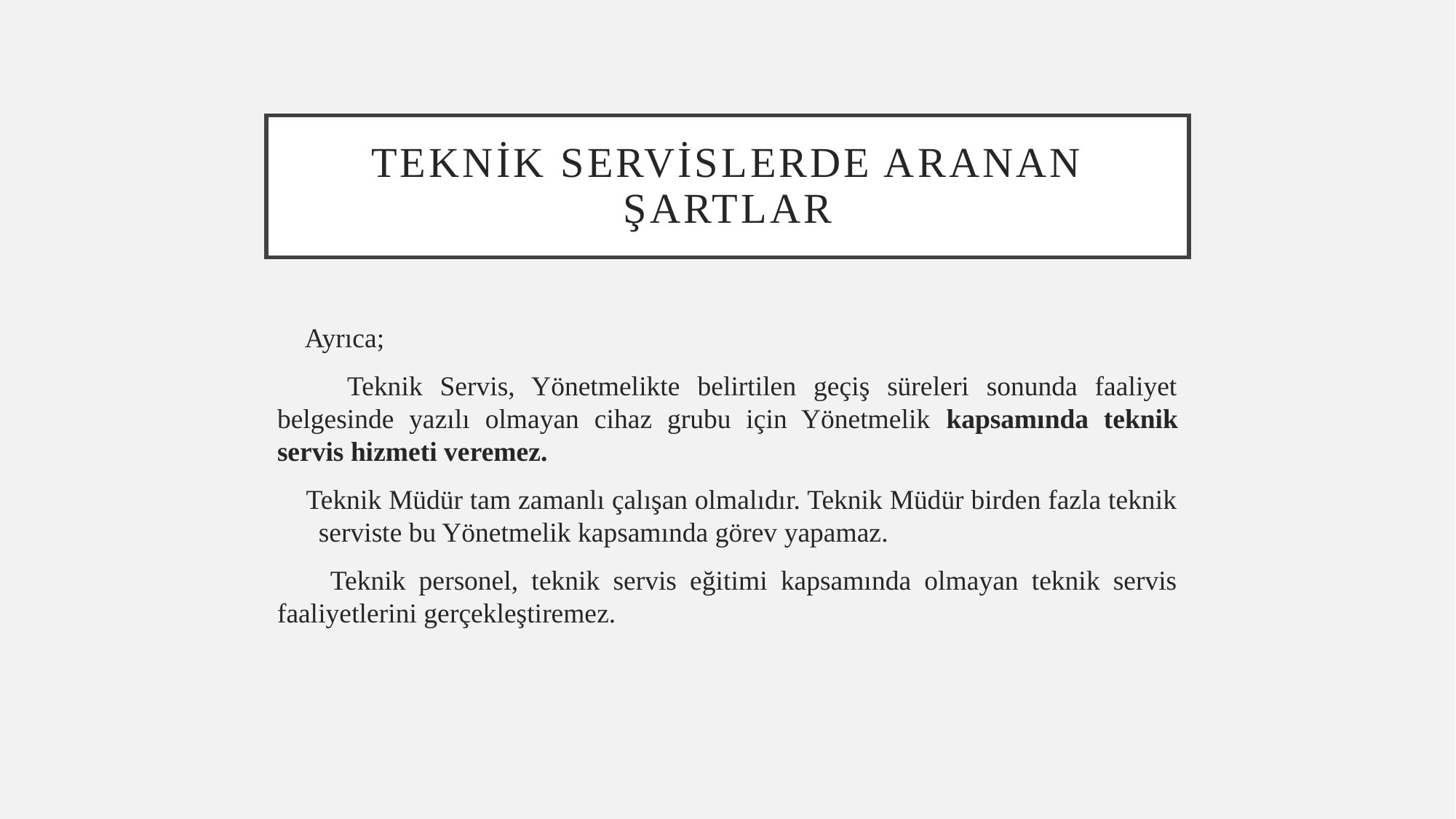

# Teknik Servislerde Aranan Şartlar
    Ayrıca;
    Teknik Servis, Yönetmelikte belirtilen geçiş süreleri sonunda faaliyet belgesinde yazılı olmayan cihaz grubu için Yönetmelik kapsamında teknik servis hizmeti veremez.
    Teknik Müdür tam zamanlı çalışan olmalıdır. Teknik Müdür birden fazla teknik       serviste bu Yönetmelik kapsamında görev yapamaz.
    Teknik personel, teknik servis eğitimi kapsamında olmayan teknik servis faaliyetlerini gerçekleştiremez.